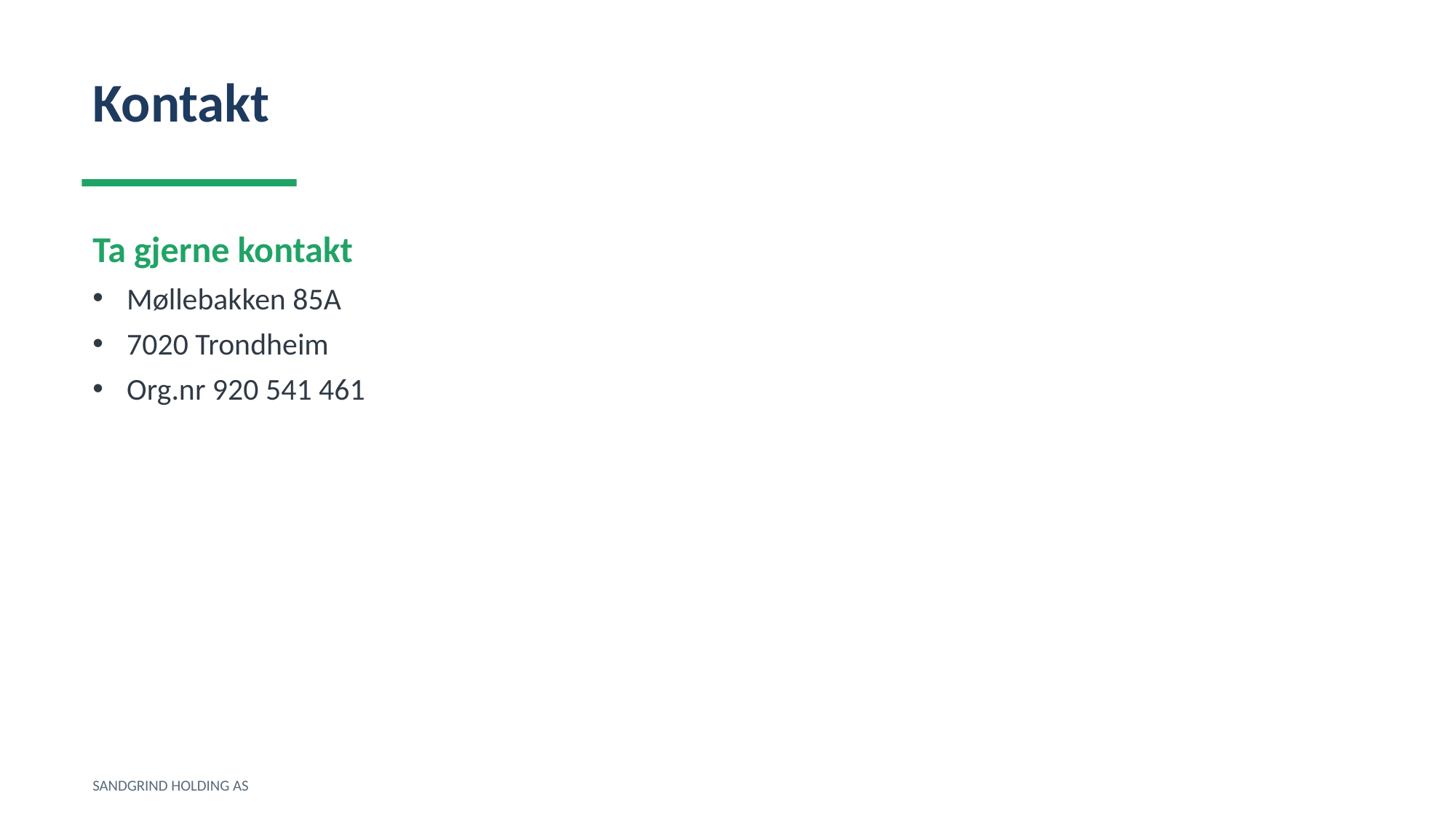

Kontakt

Ta gjerne kontakt
Møllebakken 85A
7020 Trondheim
Org.nr 920 541 461
SANDGRIND HOLDING AS